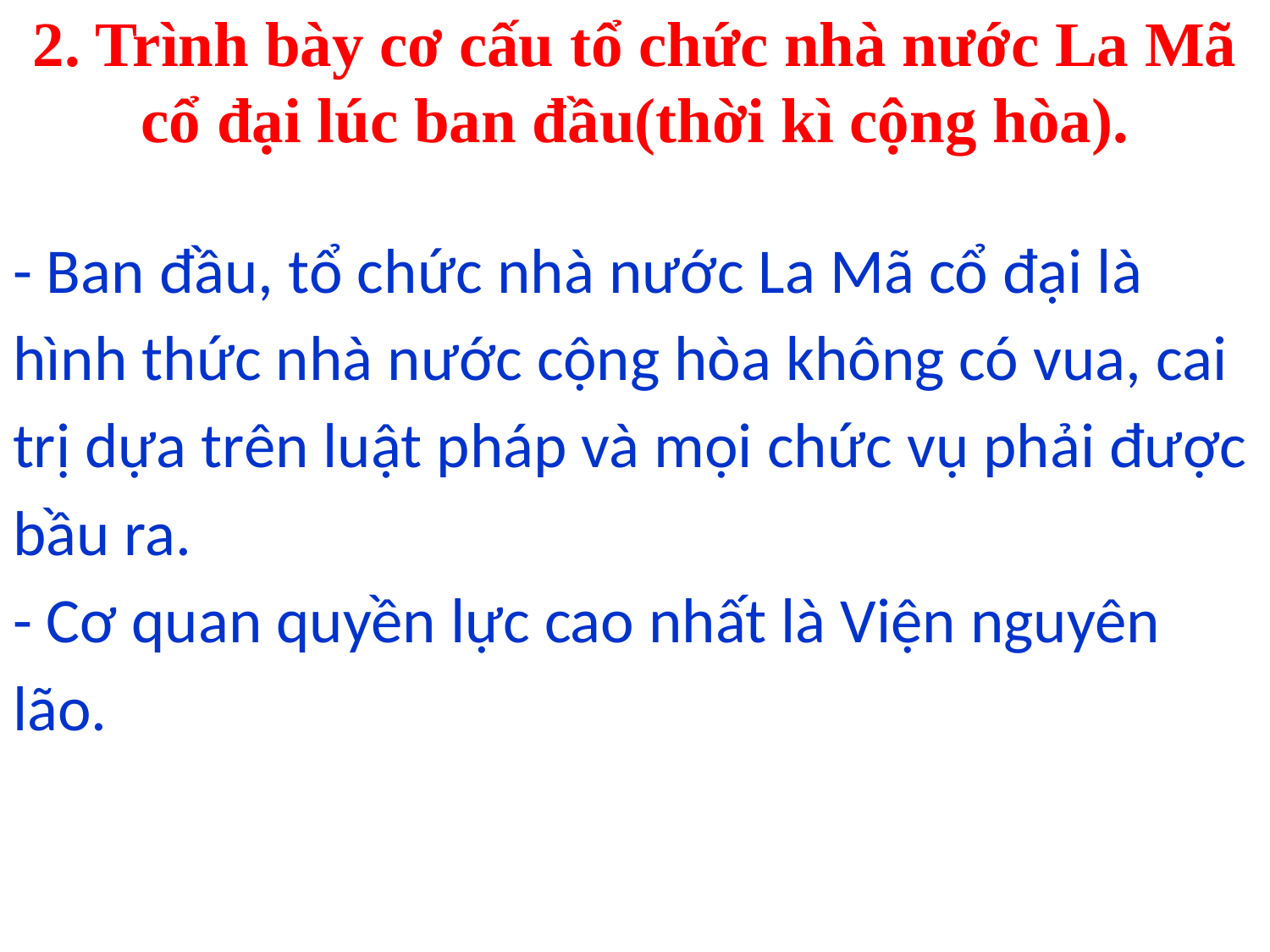

# 2. Trình bày cơ cấu tổ chức nhà nước La Mã cổ đại lúc ban đầu(thời kì cộng hòa).
- Ban đầu, tổ chức nhà nước La Mã cổ đại là hình thức nhà nước cộng hòa không có vua, cai trị dựa trên luật pháp và mọi chức vụ phải được bầu ra.
- Cơ quan quyền lực cao nhất là Viện nguyên lão.